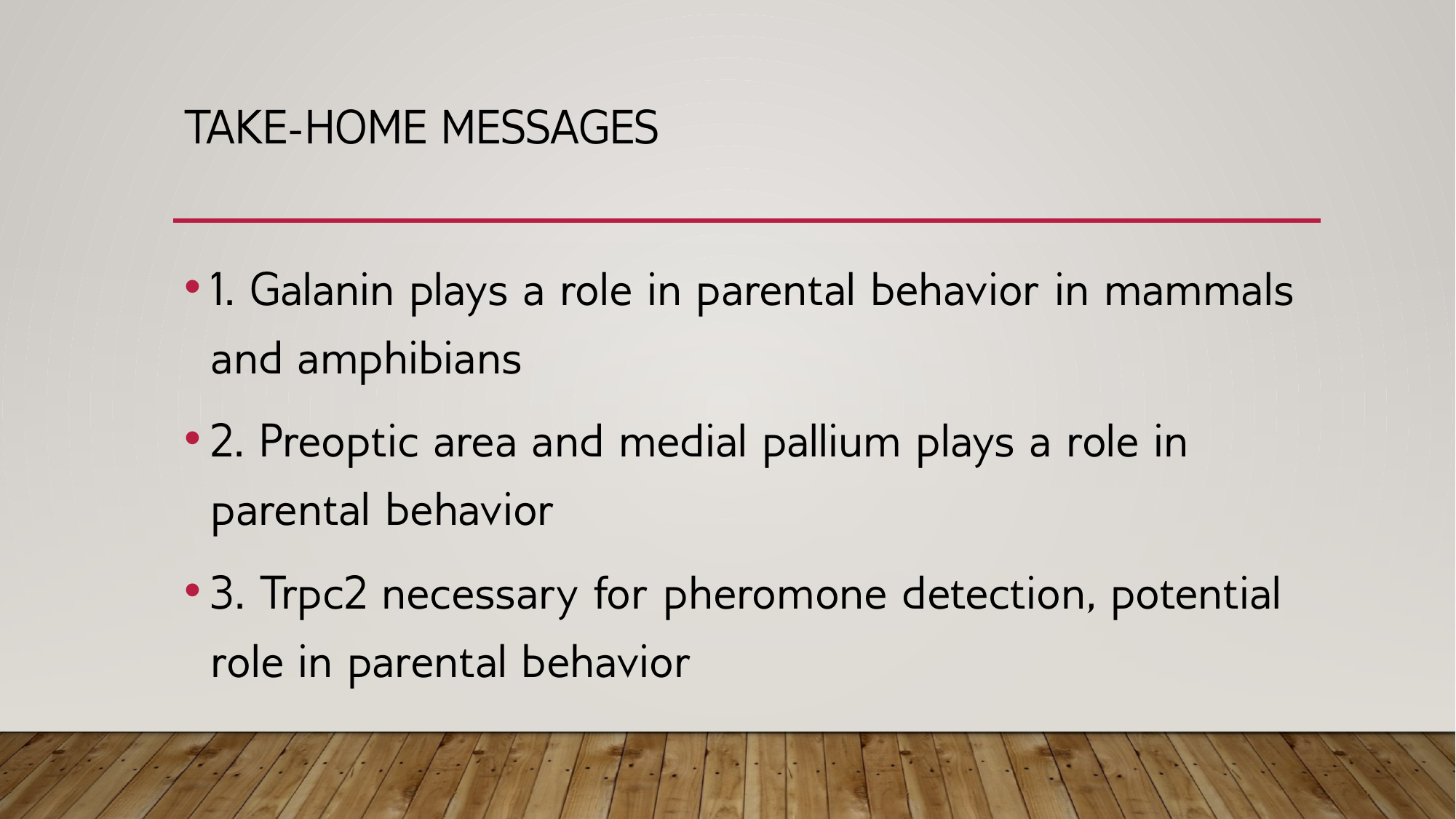

# take-home messages
1. Galanin plays a role in parental behavior in mammals and amphibians
2. Preoptic area and medial pallium plays a role in parental behavior
3. Trpc2 necessary for pheromone detection, potential role in parental behavior